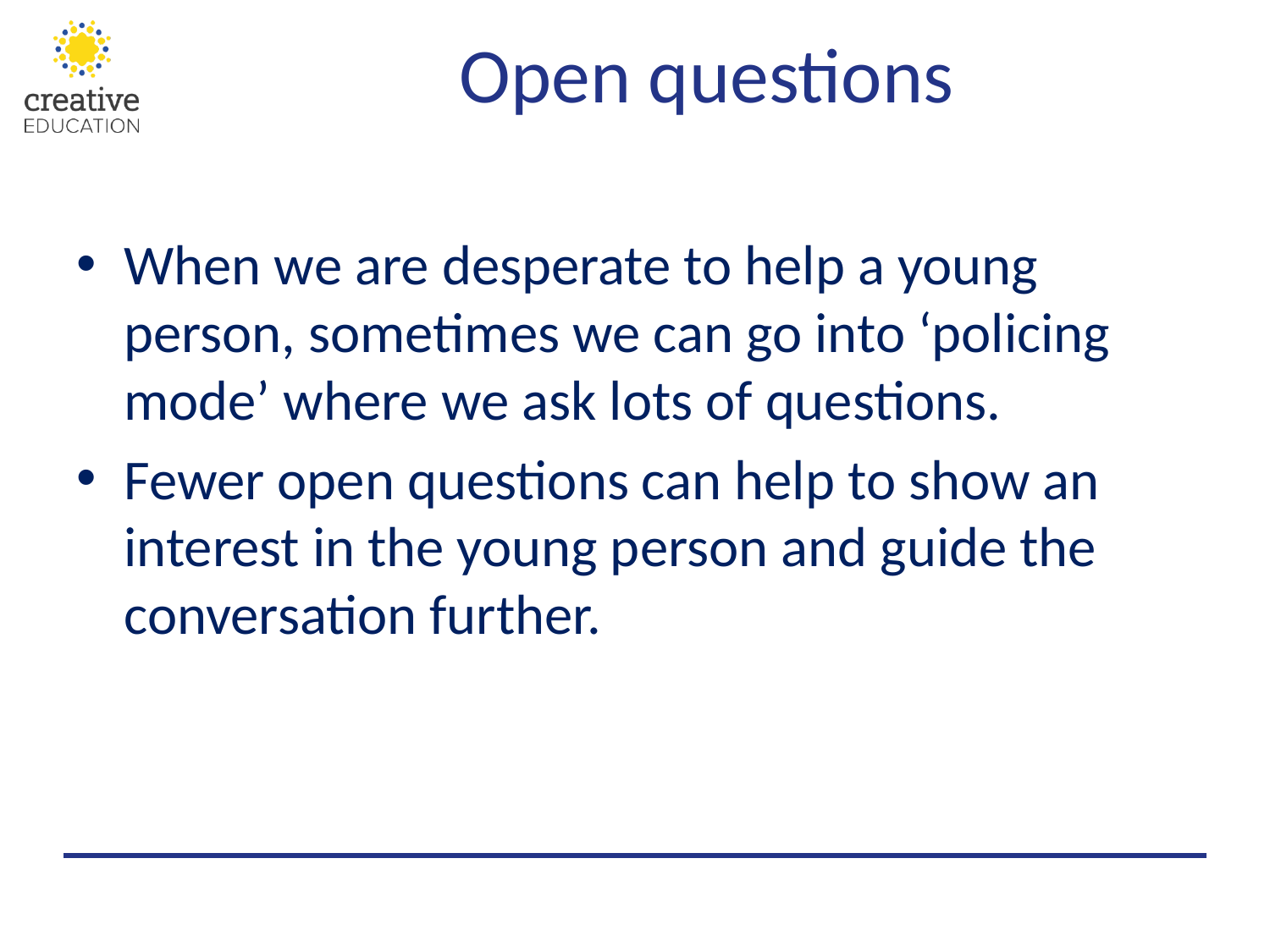

# Open questions
When we are desperate to help a young person, sometimes we can go into ‘policing mode’ where we ask lots of questions.
Fewer open questions can help to show an interest in the young person and guide the conversation further.